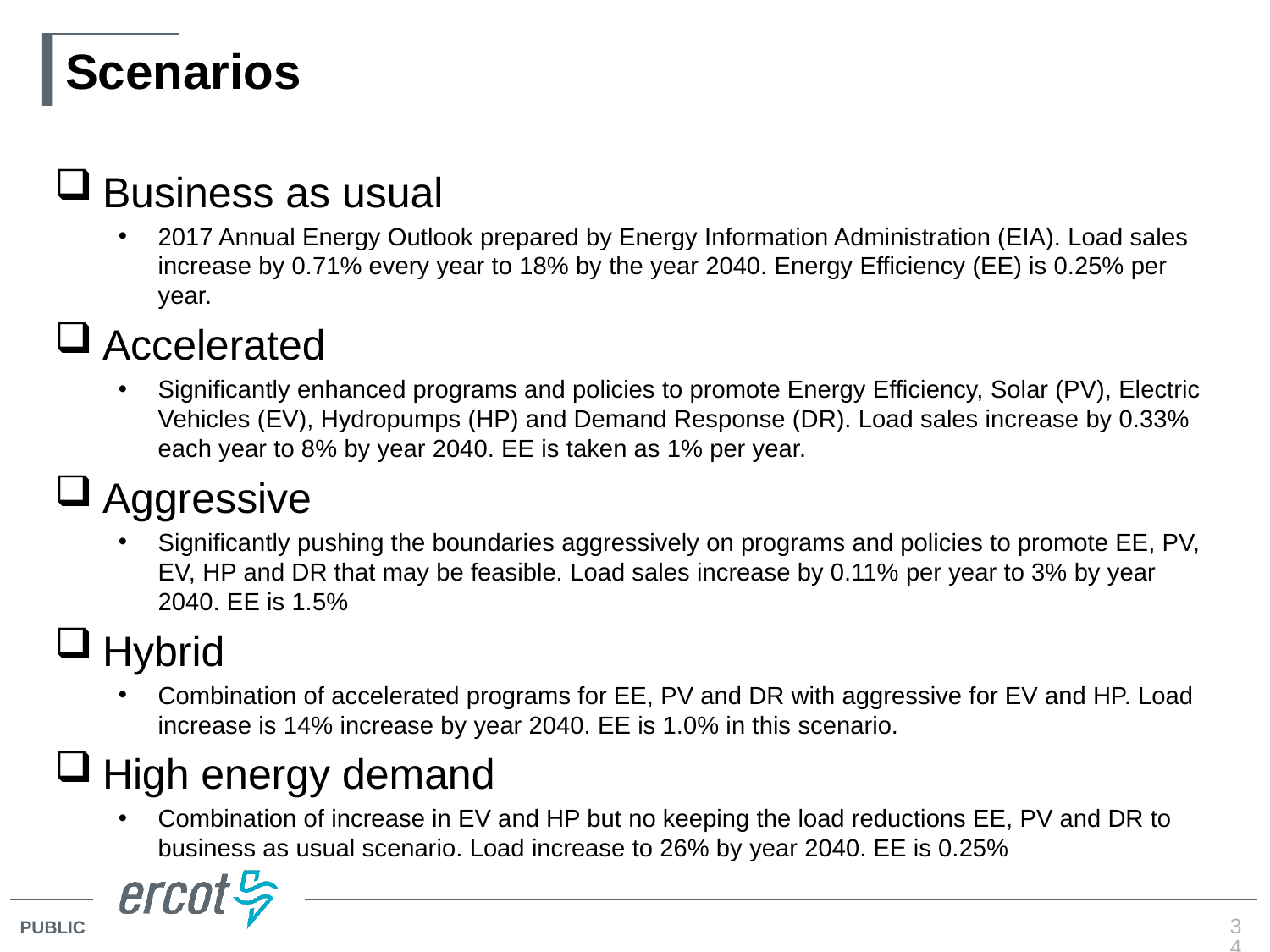

# Scenarios
Business as usual
2017 Annual Energy Outlook prepared by Energy Information Administration (EIA). Load sales increase by 0.71% every year to 18% by the year 2040. Energy Efficiency (EE) is 0.25% per year.
Accelerated
Significantly enhanced programs and policies to promote Energy Efficiency, Solar (PV), Electric Vehicles (EV), Hydropumps (HP) and Demand Response (DR). Load sales increase by 0.33% each year to 8% by year 2040. EE is taken as 1% per year.
Aggressive
Significantly pushing the boundaries aggressively on programs and policies to promote EE, PV, EV, HP and DR that may be feasible. Load sales increase by 0.11% per year to 3% by year 2040. EE is 1.5%
Hybrid
Combination of accelerated programs for EE, PV and DR with aggressive for EV and HP. Load increase is 14% increase by year 2040. EE is 1.0% in this scenario.
High energy demand
Combination of increase in EV and HP but no keeping the load reductions EE, PV and DR to business as usual scenario. Load increase to 26% by year 2040. EE is 0.25%

34